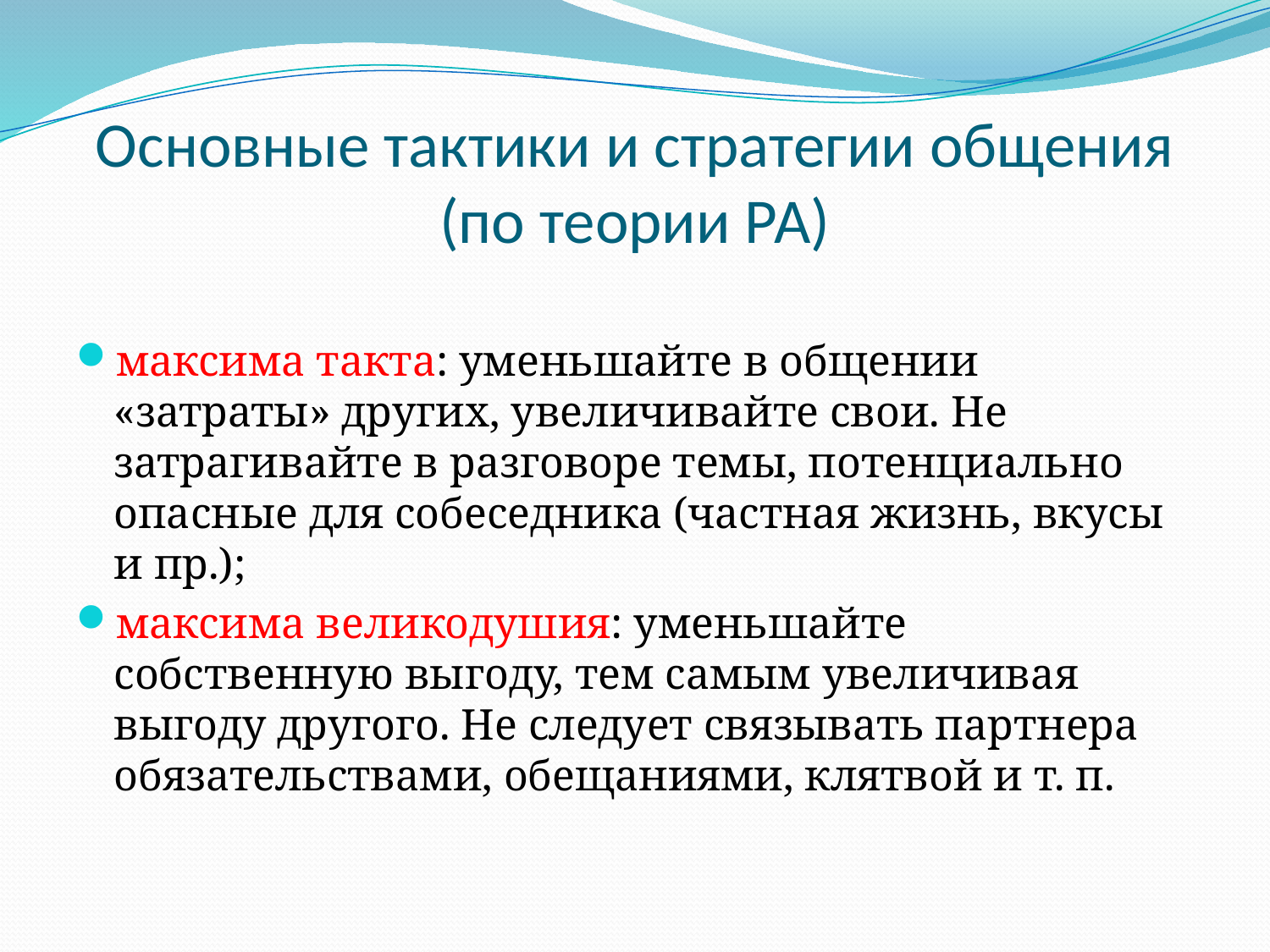

# Основные тактики и стратегии общения (по теории РА)

максима такта: уменьшайте в общении «затраты» других, увеличивайте свои. Не затрагивайте в разговоре темы, потенциально опасные для собеседника (частная жизнь, вкусы и пр.);
максима великодушия: уменьшайте собственную выгоду, тем самым увеличивая выгоду другого. Не следует связывать партнера обязательствами, обещаниями, клятвой и т. п.